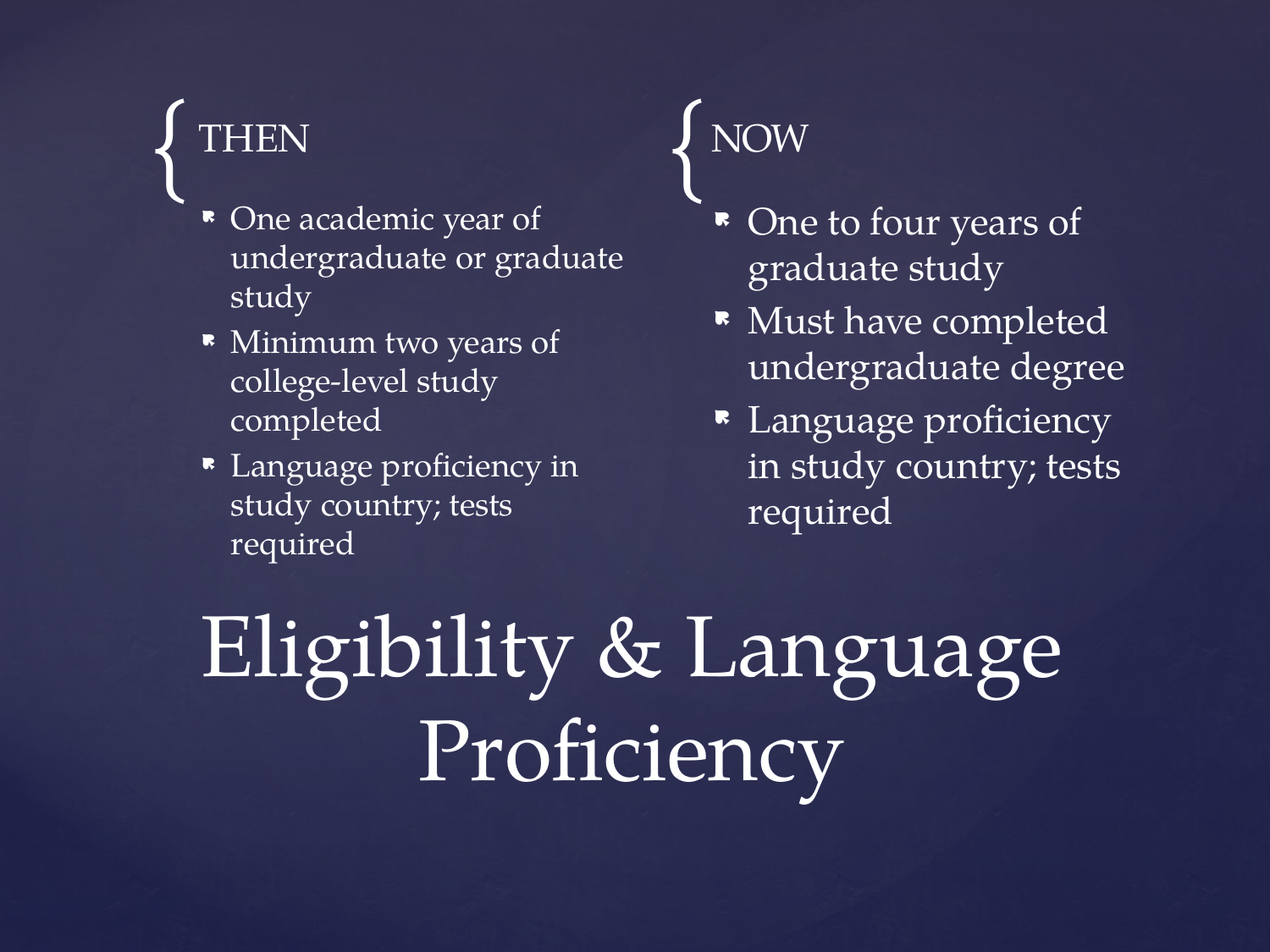

THEN
NOW
One academic year of undergraduate or graduate study
Minimum two years of college-level study completed
Language proficiency in study country; tests required
One to four years of graduate study
Must have completed undergraduate degree
Language proficiency in study country; tests required
# Eligibility & Language Proficiency